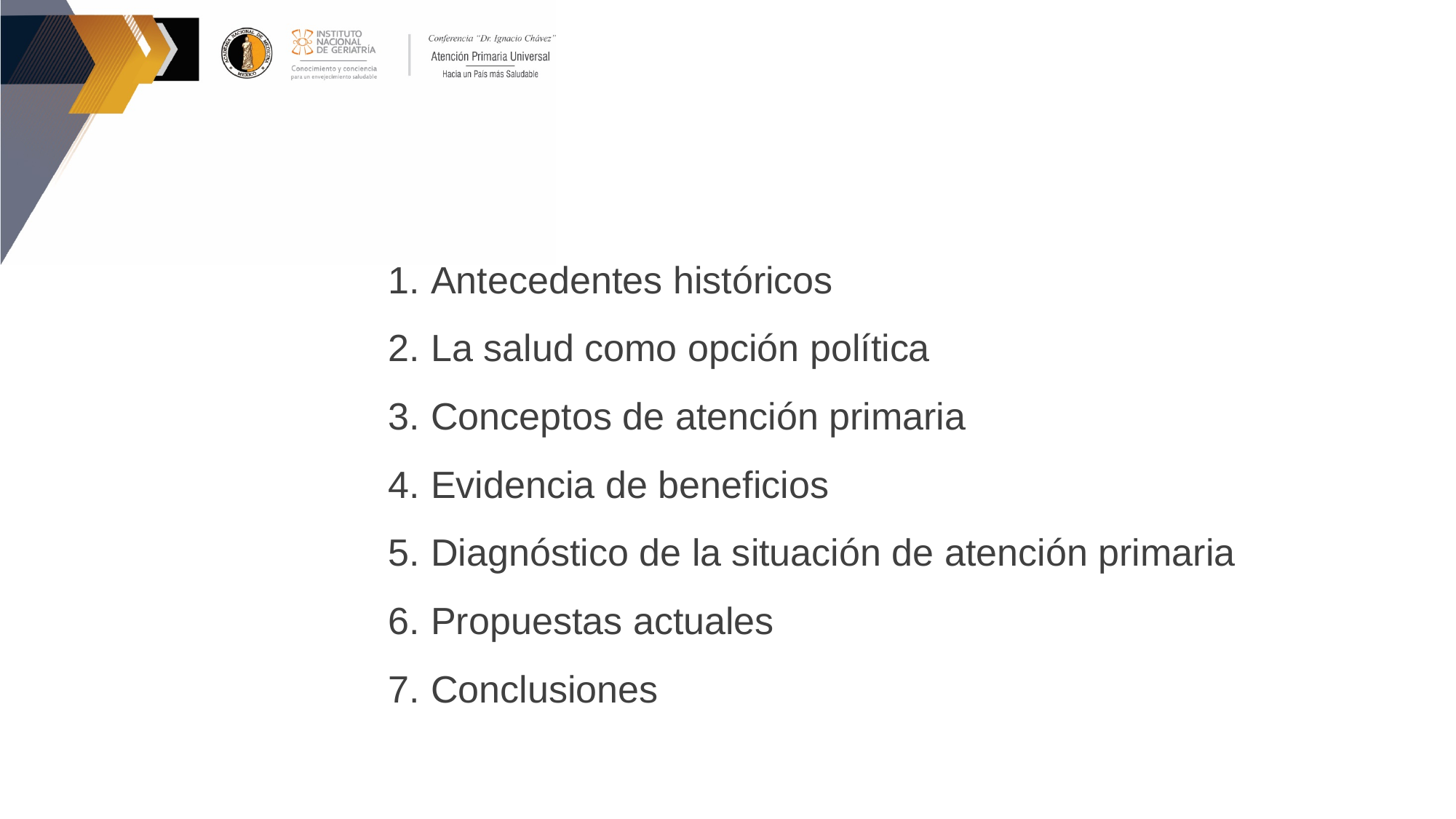

Antecedentes históricos
La salud como opción política
Conceptos de atención primaria
Evidencia de beneficios
Diagnóstico de la situación de atención primaria
Propuestas actuales
Conclusiones